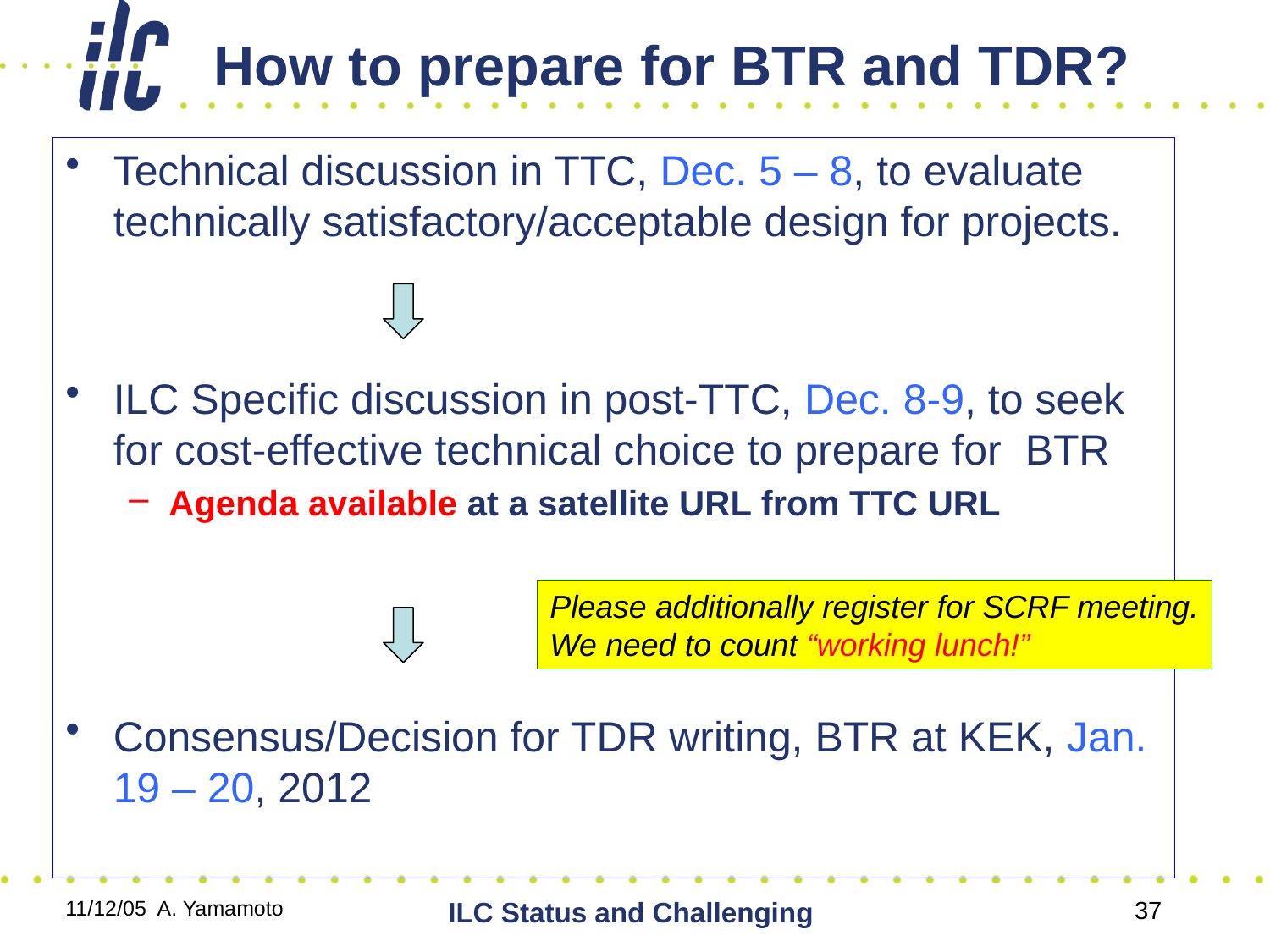

# How to prepare for BTR and TDR?
Technical discussion in TTC, Dec. 5 – 8, to evaluate technically satisfactory/acceptable design for projects.

ILC Specific discussion in post-TTC, Dec. 8-9, to seek for cost-effective technical choice to prepare for  BTR
Agenda available at a satellite URL from TTC URL

Consensus/Decision for TDR writing, BTR at KEK, Jan. 19 – 20, 2012

Please additionally register for SCRF meeting.
We need to count “working lunch!”

11/12/05  A. Yamamoto
ILC Status and Challenging
37